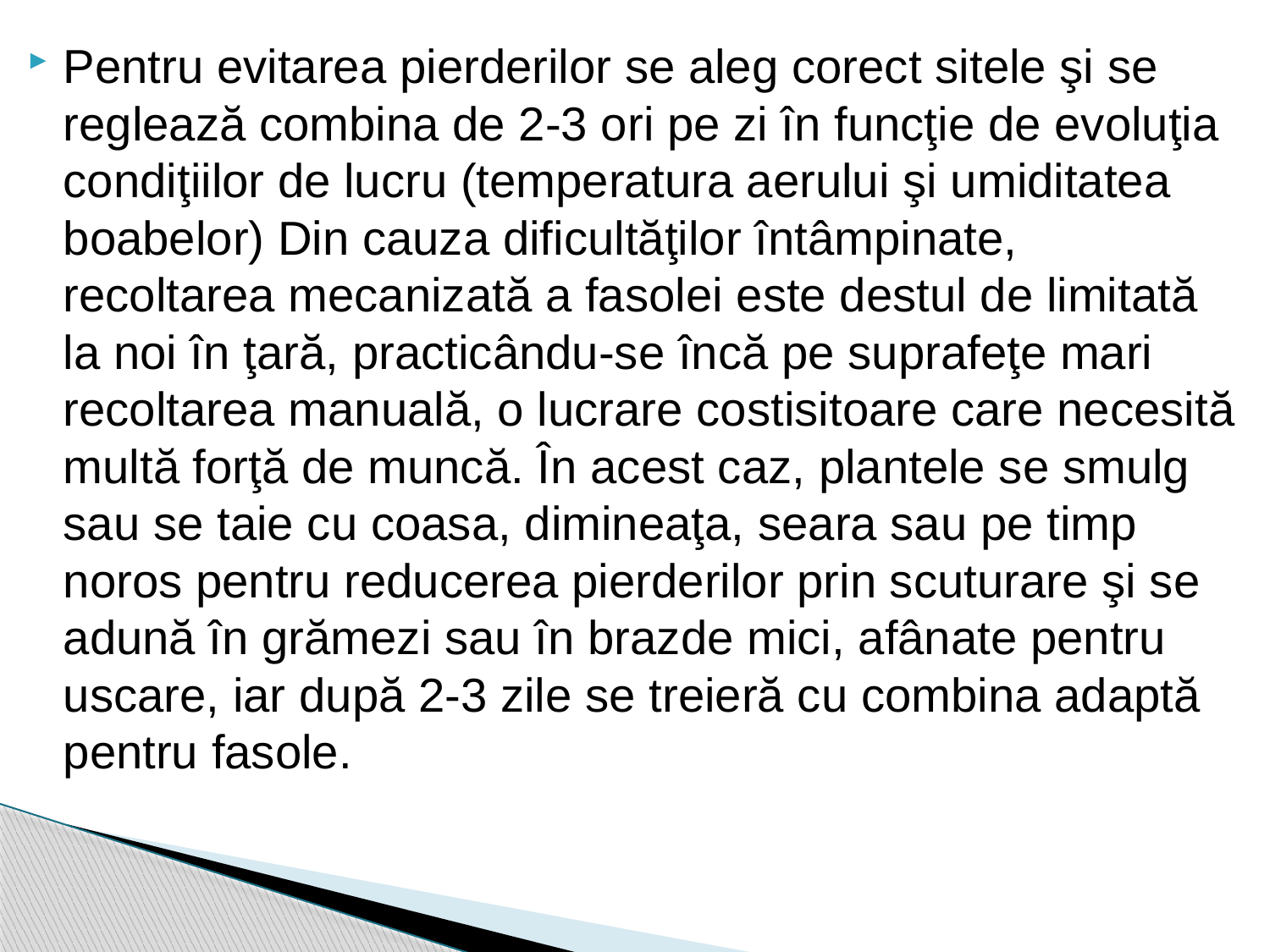

Pentru evitarea pierderilor se aleg corect sitele şi se reglează combina de 2-3 ori pe zi în funcţie de evoluţia condiţiilor de lucru (temperatura aerului şi umiditatea boabelor) Din cauza dificultăţilor întâmpinate, recoltarea mecanizată a fasolei este destul de limitată la noi în ţară, practicându-se încă pe suprafeţe mari recoltarea manuală, o lucrare costisitoare care necesită multă forţă de muncă. În acest caz, plantele se smulg sau se taie cu coasa, dimineaţa, seara sau pe timp noros pentru reducerea pierderilor prin scuturare şi se adună în grămezi sau în brazde mici, afânate pentru uscare, iar după 2-3 zile se treieră cu combina adaptă pentru fasole.